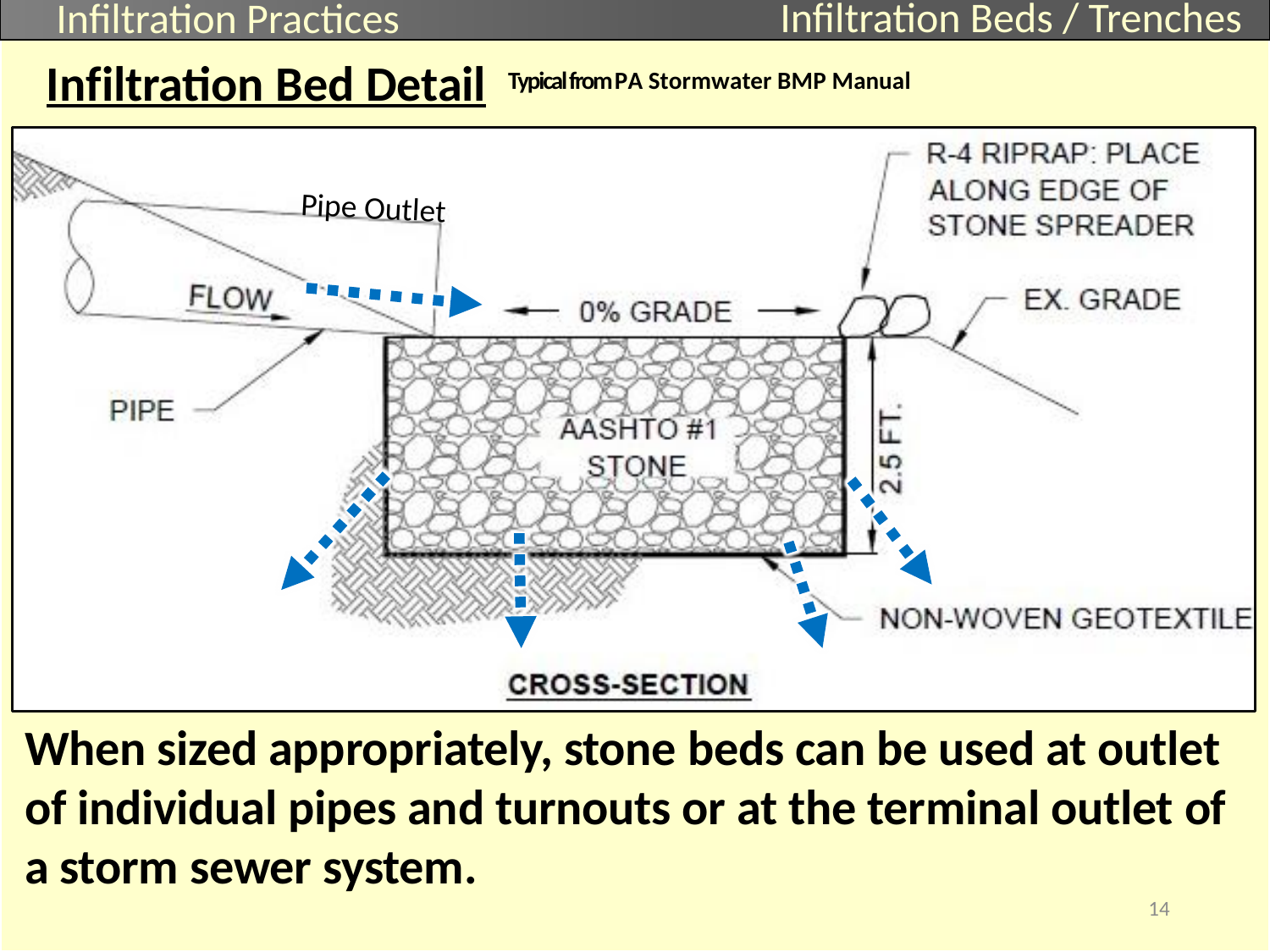

Infiltration Beds / Trenches
Infiltration Practices

Infiltration Bed Detail
Typical from PA Stormwater BMP Manual

Pipe Outlet

When sized appropriately, stone beds can be used at outlet of individual pipes and turnouts or at the terminal outlet of a storm sewer system.
14